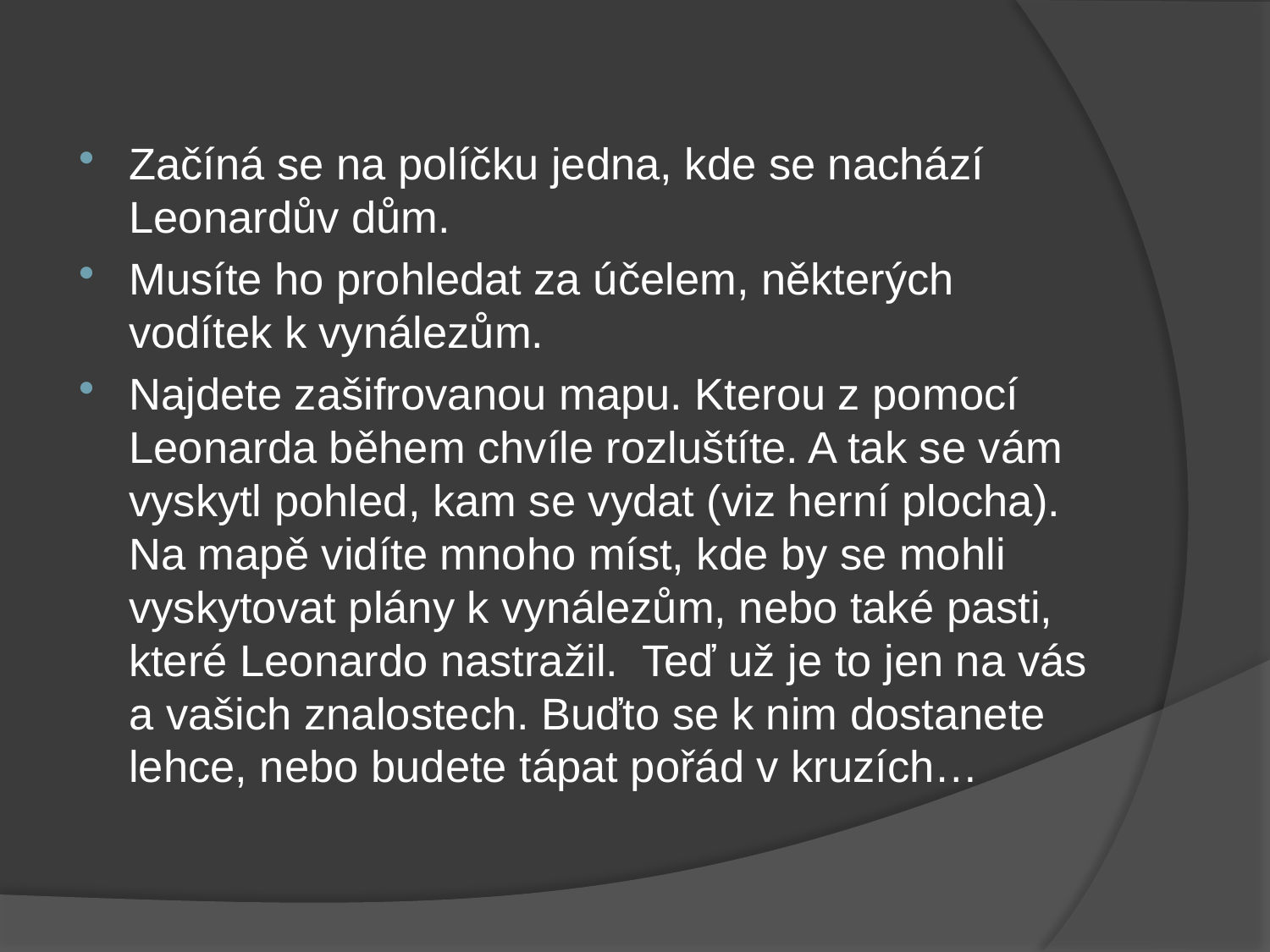

Začíná se na políčku jedna, kde se nachází Leonardův dům.
Musíte ho prohledat za účelem, některých vodítek k vynálezům.
Najdete zašifrovanou mapu. Kterou z pomocí Leonarda během chvíle rozluštíte. A tak se vám vyskytl pohled, kam se vydat (viz herní plocha). Na mapě vidíte mnoho míst, kde by se mohli vyskytovat plány k vynálezům, nebo také pasti, které Leonardo nastražil.  Teď už je to jen na vás a vašich znalostech. Buďto se k nim dostanete lehce, nebo budete tápat pořád v kruzích…